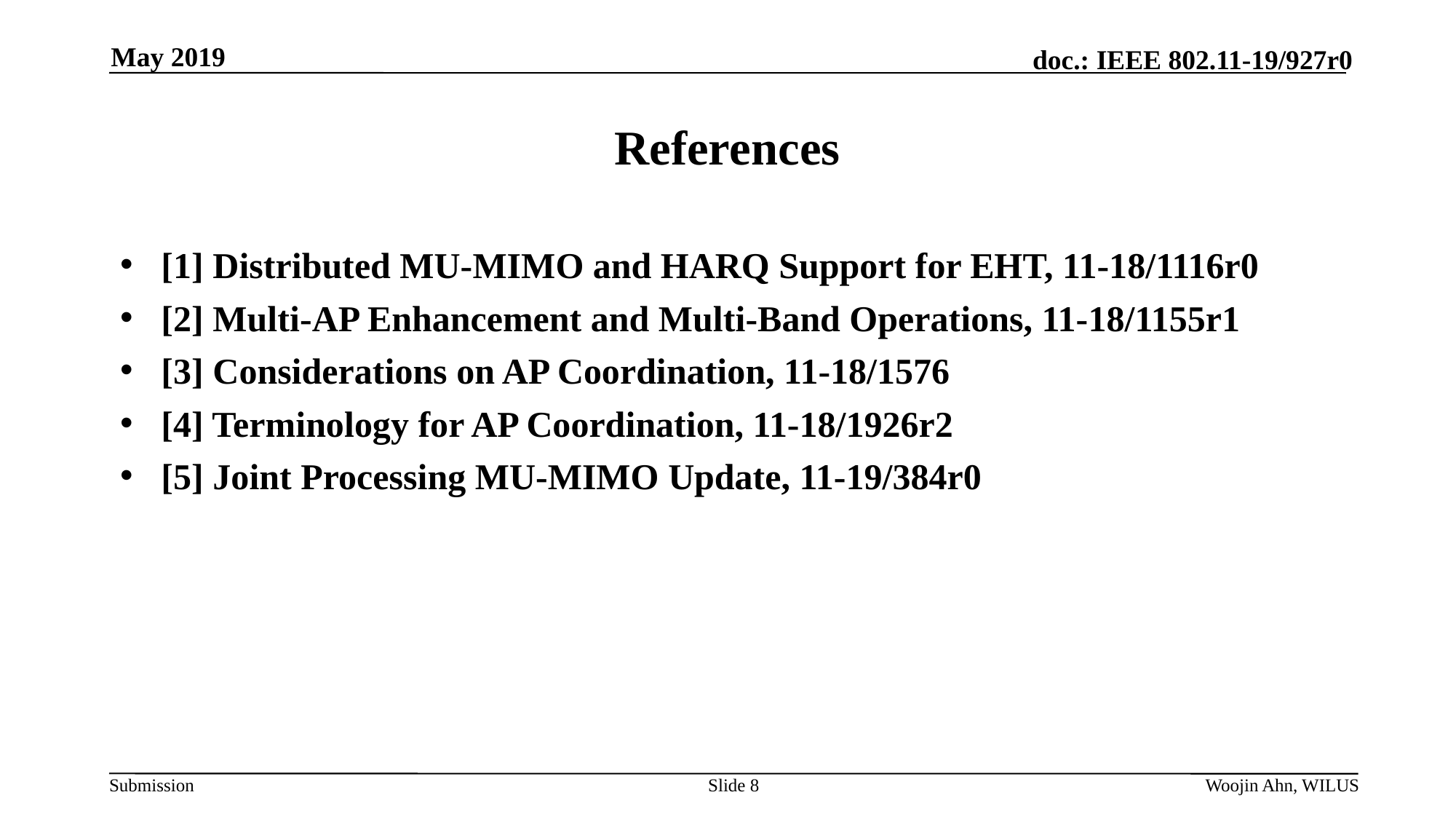

May 2019
# References
[1] Distributed MU-MIMO and HARQ Support for EHT, 11-18/1116r0
[2] Multi-AP Enhancement and Multi-Band Operations, 11-18/1155r1
[3] Considerations on AP Coordination, 11-18/1576
[4] Terminology for AP Coordination, 11-18/1926r2
[5] Joint Processing MU-MIMO Update, 11-19/384r0

Slide 8
Woojin Ahn, WILUS